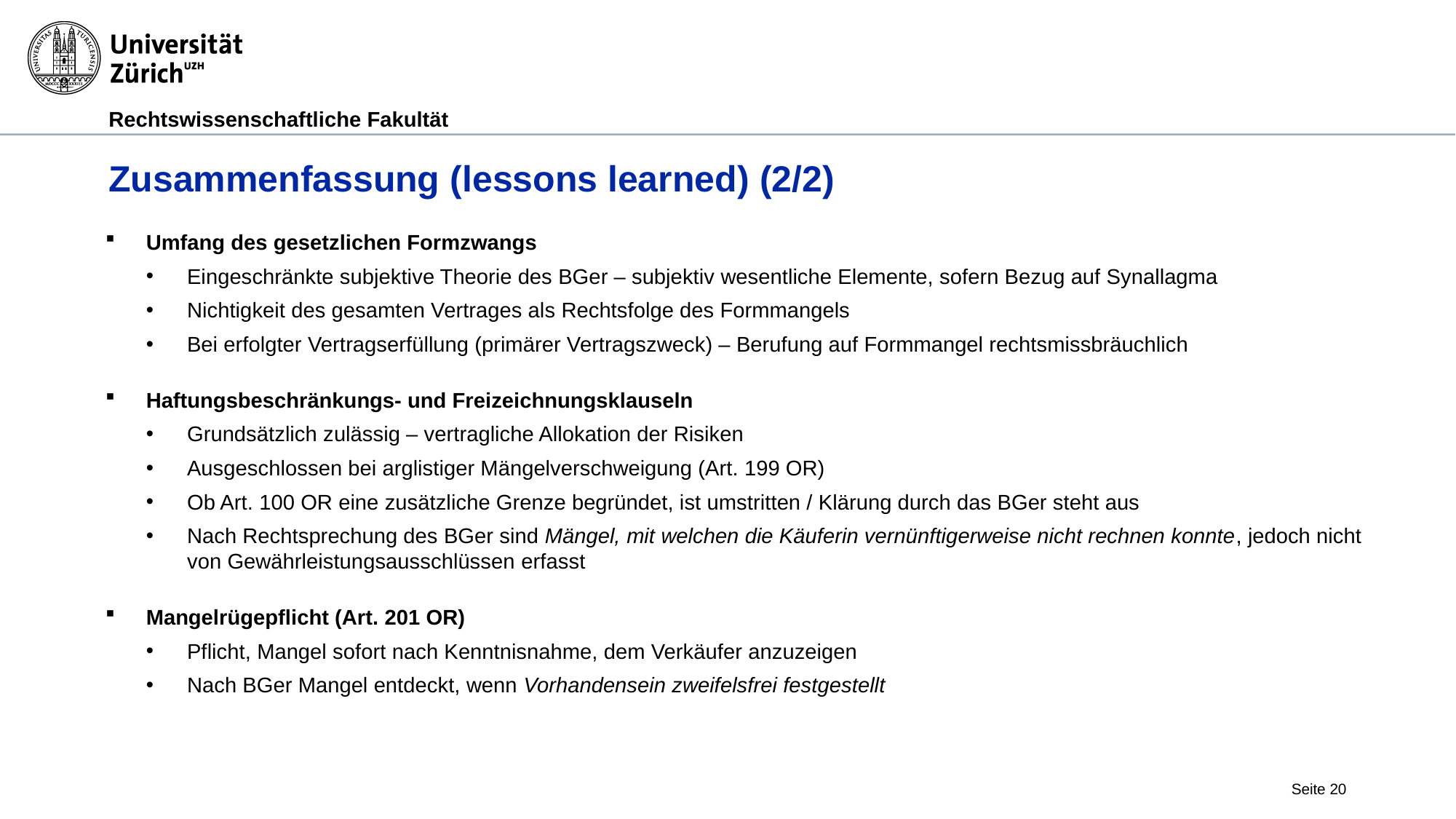

# Zusammenfassung (lessons learned) (2/2)
Umfang des gesetzlichen Formzwangs
Eingeschränkte subjektive Theorie des BGer – subjektiv wesentliche Elemente, sofern Bezug auf Synallagma
Nichtigkeit des gesamten Vertrages als Rechtsfolge des Formmangels
Bei erfolgter Vertragserfüllung (primärer Vertragszweck) – Berufung auf Formmangel rechtsmissbräuchlich

Haftungsbeschränkungs- und Freizeichnungsklauseln
Grundsätzlich zulässig – vertragliche Allokation der Risiken
Ausgeschlossen bei arglistiger Mängelverschweigung (Art. 199 OR)
Ob Art. 100 OR eine zusätzliche Grenze begründet, ist umstritten / Klärung durch das BGer steht aus
Nach Rechtsprechung des BGer sind Mängel, mit welchen die Käuferin vernünftigerweise nicht rechnen konnte, jedoch nicht von Gewährleistungsausschlüssen erfasst

Mangelrügepflicht (Art. 201 OR)
Pflicht, Mangel sofort nach Kenntnisnahme, dem Verkäufer anzuzeigen
Nach BGer Mangel entdeckt, wenn Vorhandensein zweifelsfrei festgestellt

Seite 20